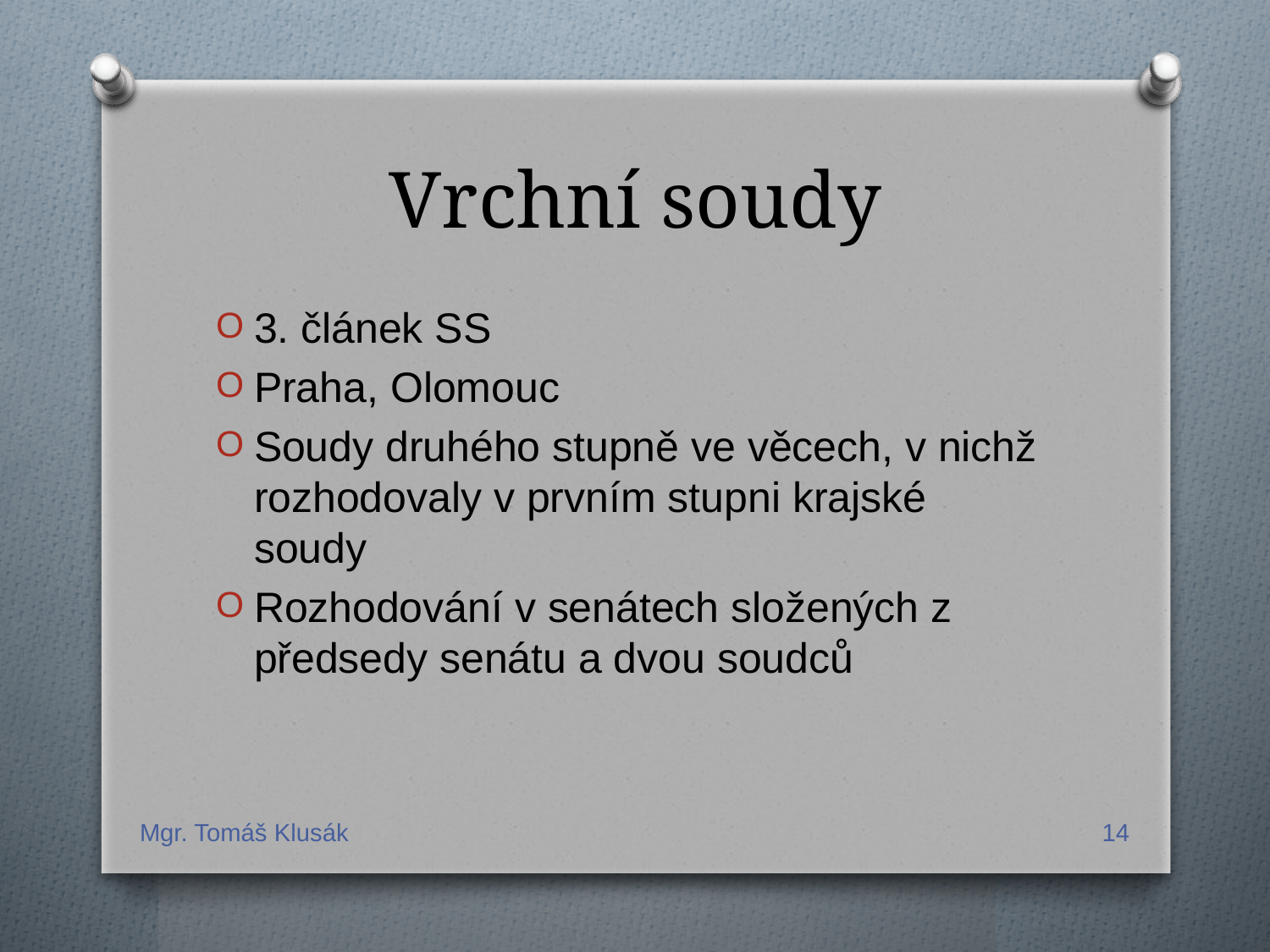

# Vrchní soudy
3. článek SS
Praha, Olomouc
Soudy druhého stupně ve věcech, v nichž rozhodovaly v prvním stupni krajské soudy
Rozhodování v senátech složených z předsedy senátu a dvou soudců
Mgr. Tomáš Klusák
14